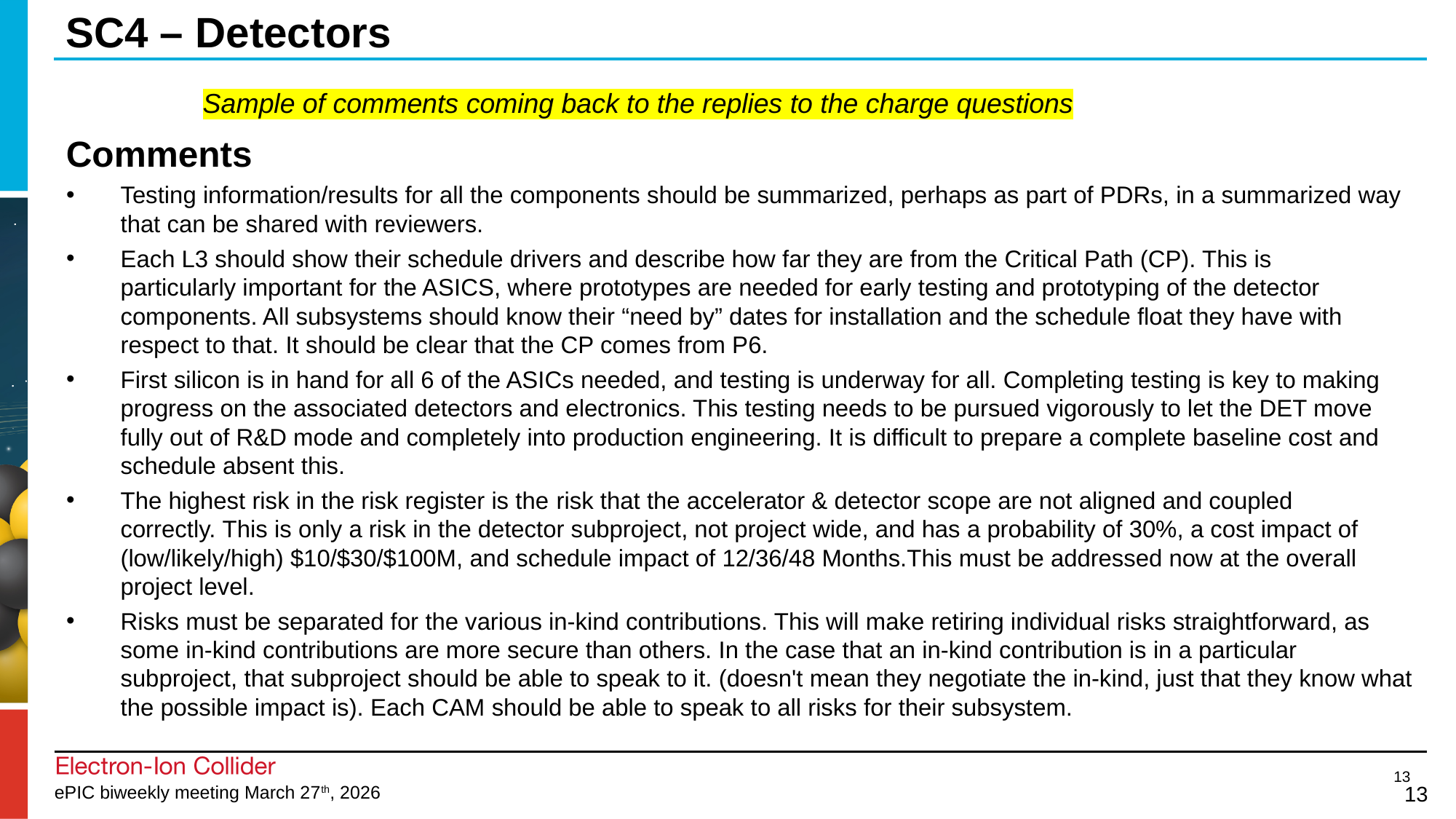

SC4 – Detectors
Sample of comments coming back to the replies to the charge questions
Comments
Testing information/results for all the components should be summarized, perhaps as part of PDRs, in a summarized way that can be shared with reviewers.
Each L3 should show their schedule drivers and describe how far they are from the Critical Path (CP). This is particularly important for the ASICS, where prototypes are needed for early testing and prototyping of the detector components. All subsystems should know their “need by” dates for installation and the schedule float they have with respect to that. It should be clear that the CP comes from P6.
First silicon is in hand for all 6 of the ASICs needed, and testing is underway for all. Completing testing is key to making progress on the associated detectors and electronics. This testing needs to be pursued vigorously to let the DET move fully out of R&D mode and completely into production engineering. It is difficult to prepare a complete baseline cost and schedule absent this.
The highest risk in the risk register is the risk that the accelerator & detector scope are not aligned and coupled correctly. This is only a risk in the detector subproject, not project wide, and has a probability of 30%, a cost impact of  (low/likely/high) $10/$30/$100M, and schedule impact of 12/36/48 Months.This must be addressed now at the overall project level.
Risks must be separated for the various in-kind contributions. This will make retiring individual risks straightforward, as some in-kind contributions are more secure than others. In the case that an in-kind contribution is in a particular subproject, that subproject should be able to speak to it. (doesn't mean they negotiate the in-kind, just that they know what the possible impact is). Each CAM should be able to speak to all risks for their subsystem.

13